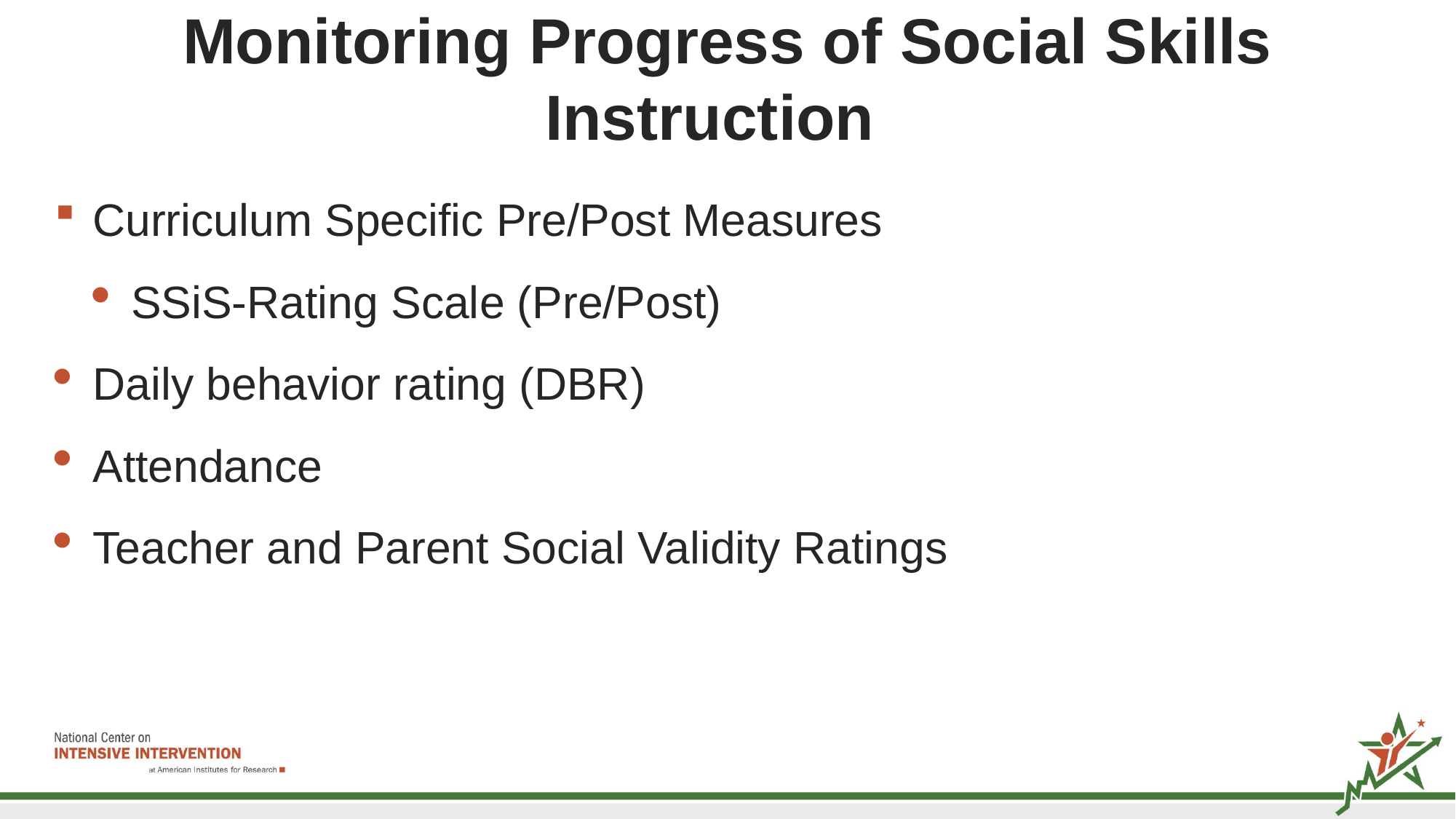

# Monitoring Progress of Social Skills Instruction
Curriculum Specific Pre/Post Measures
SSiS-Rating Scale (Pre/Post)
Daily behavior rating (DBR)
Attendance
Teacher and Parent Social Validity Ratings